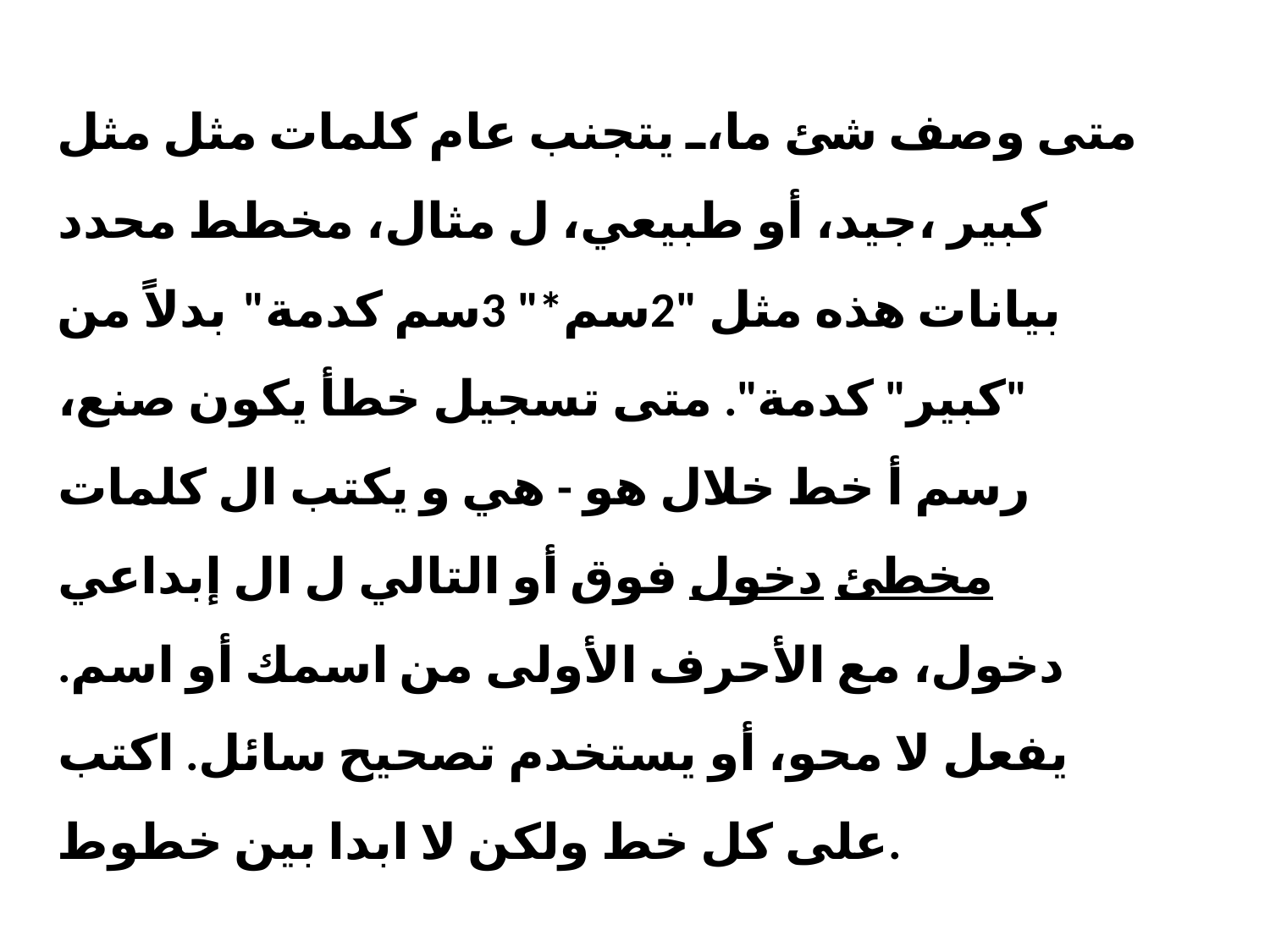

متى وصف شئ ما، يتجنب عام كلمات مثل مثل كبير ،جيد، أو طبيعي، ل مثال، مخطط محدد بيانات هذه مثل "2سم*" 3سم كدمة" بدلاً من "كبير" كدمة". متى تسجيل خطأ يكون صنع، رسم أ خط خلال هو - هي و يكتب ال كلمات مخطئ دخول فوق أو التالي ل ال إبداعي دخول، مع الأحرف الأولى من اسمك أو اسم. يفعل لا محو، أو يستخدم تصحيح سائل. اكتب على كل خط ولكن لا ابدا بين خطوط.